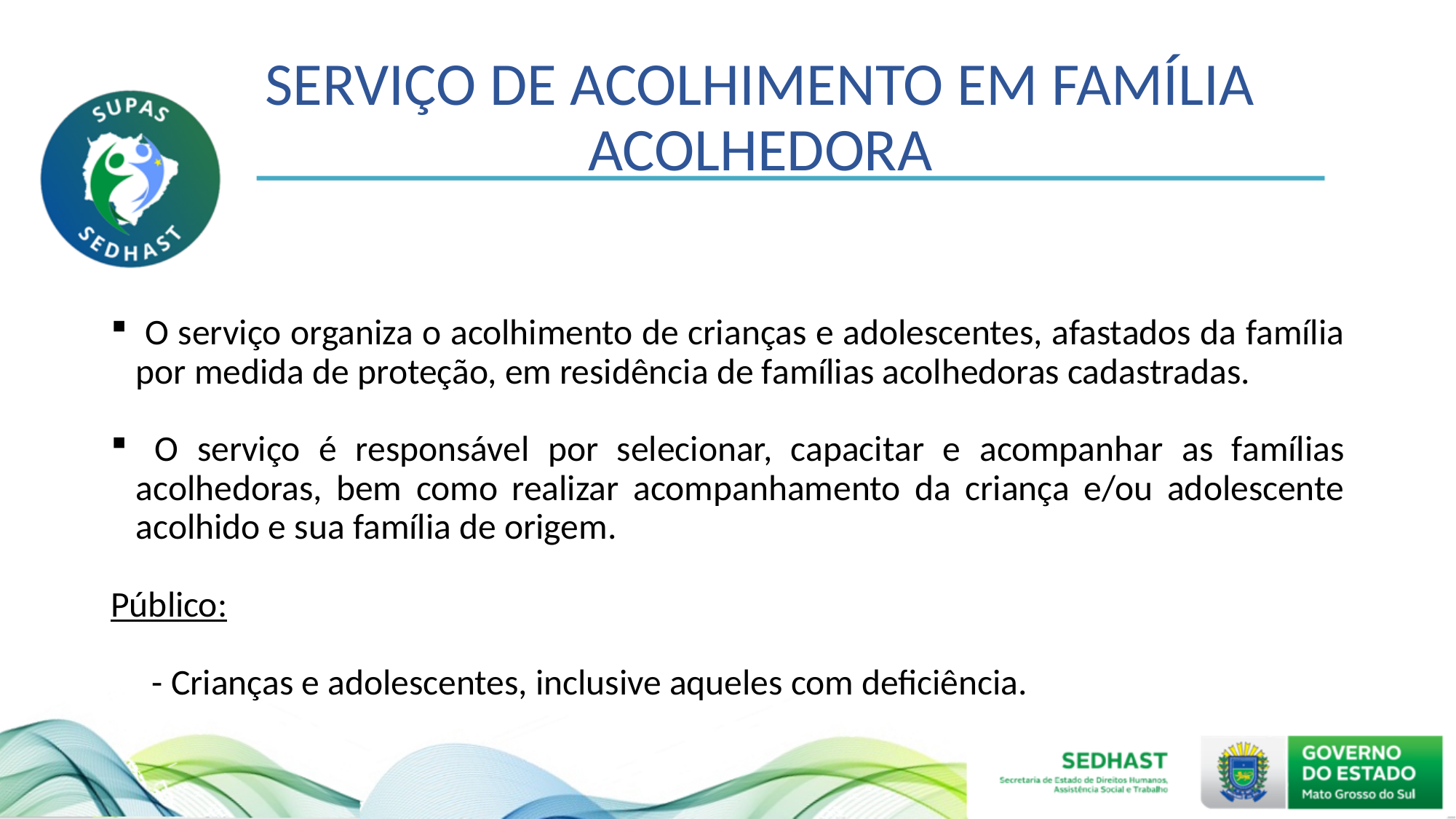

# SERVIÇO DE ACOLHIMENTO EM FAMÍLIA ACOLHEDORA

 O serviço organiza o acolhimento de crianças e adolescentes, afastados da família por medida de proteção, em residência de famílias acolhedoras cadastradas.

 O serviço é responsável por selecionar, capacitar e acompanhar as famílias acolhedoras, bem como realizar acompanhamento da criança e/ou adolescente acolhido e sua família de origem.

Público:

     - Crianças e adolescentes, inclusive aqueles com deficiência.